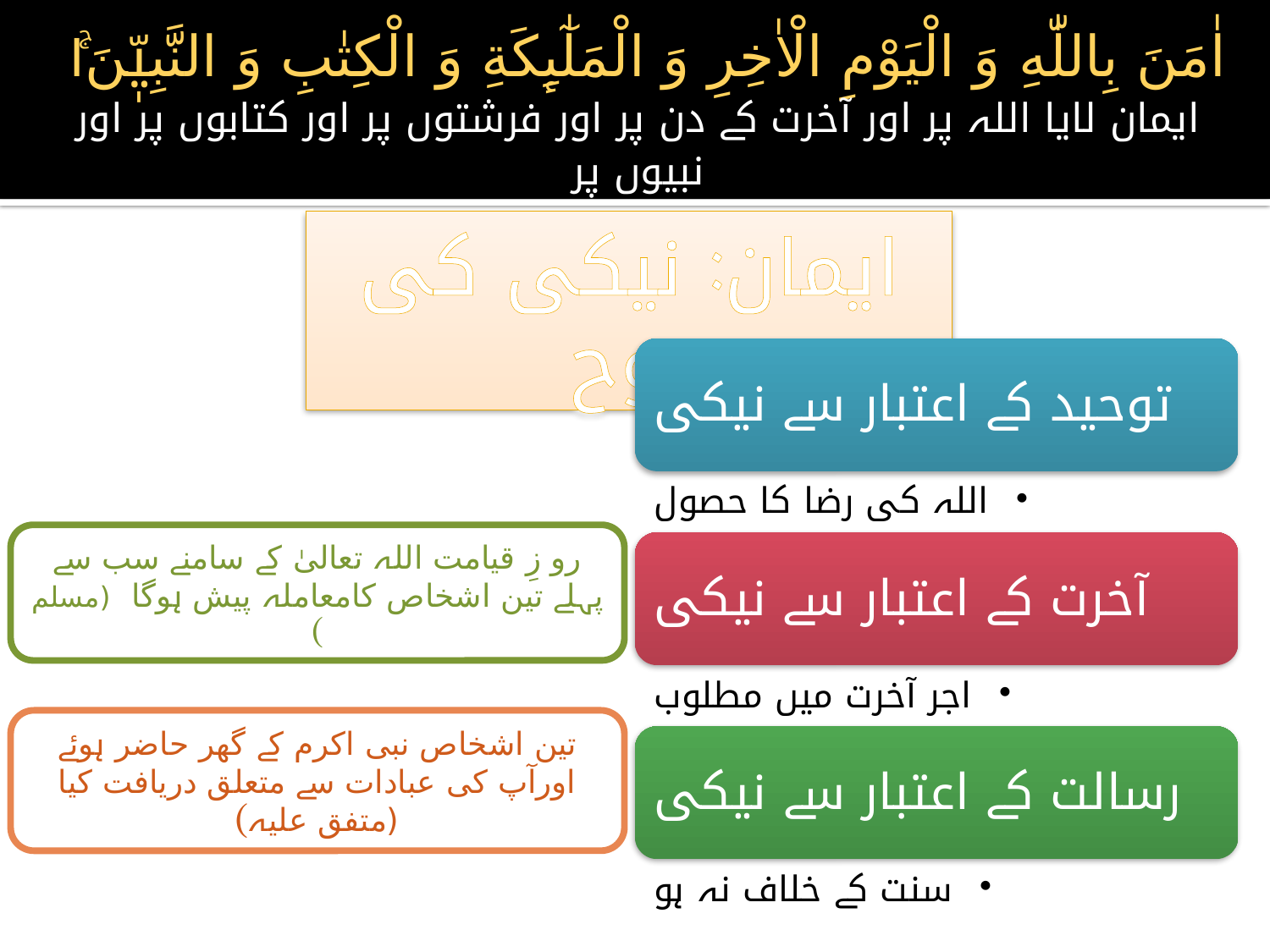

# اٰمَنَ بِاللّٰهِ وَ الْيَوْمِ الْاٰخِرِ وَ الْمَلٰٓىِٕكَةِ وَ الْكِتٰبِ وَ النَّبِيّٖنَ١ۚ ایمان لایا اللہ پر اور آخرت کے دن پر اور فرشتوں پر اور کتابوں پر اور نبیوں پر
ایمان: نیکی کی روح
توحید کے اعتبار سے نیکی
اللہ کی رضا کا حصول
رسالت کے اعتبار سے نیکی
سنت کے خلاف نہ ہو
رو زِ قیامت اللہ تعالیٰ کے سامنے سب سے پہلے تین اشخاص کامعاملہ پیش ہوگا  (مسلم )
تین اشخاص نبی اکرم کے گھر حاضر ہوئے اورآپ کی عبادات سے متعلق دریافت کیا (متفق علیہ)